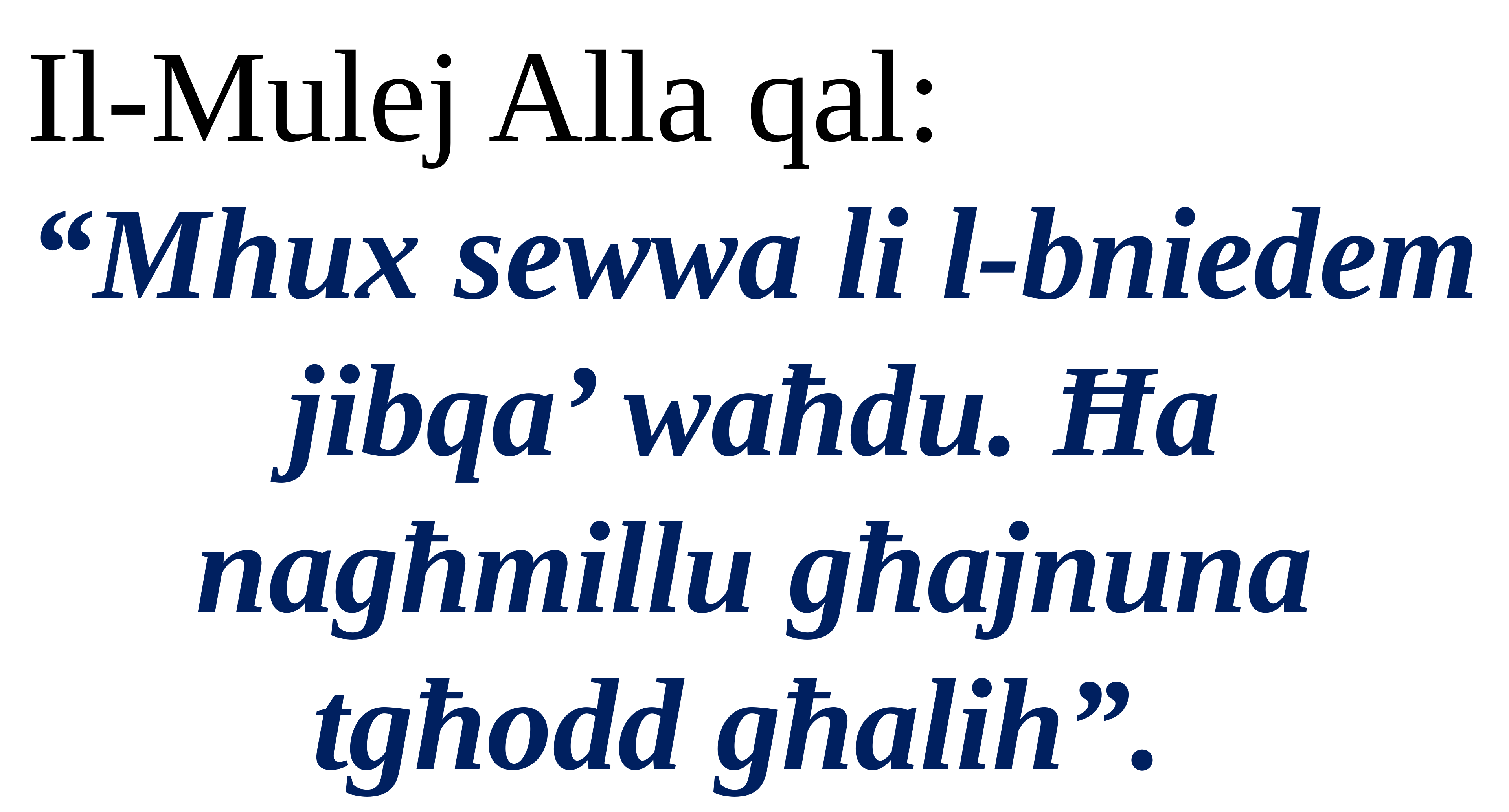

Il-Mulej Alla qal:
“Mhux sewwa li l-bniedem jibqa’ waħdu. Ħa nagħmillu għajnuna tgħodd għalih”.